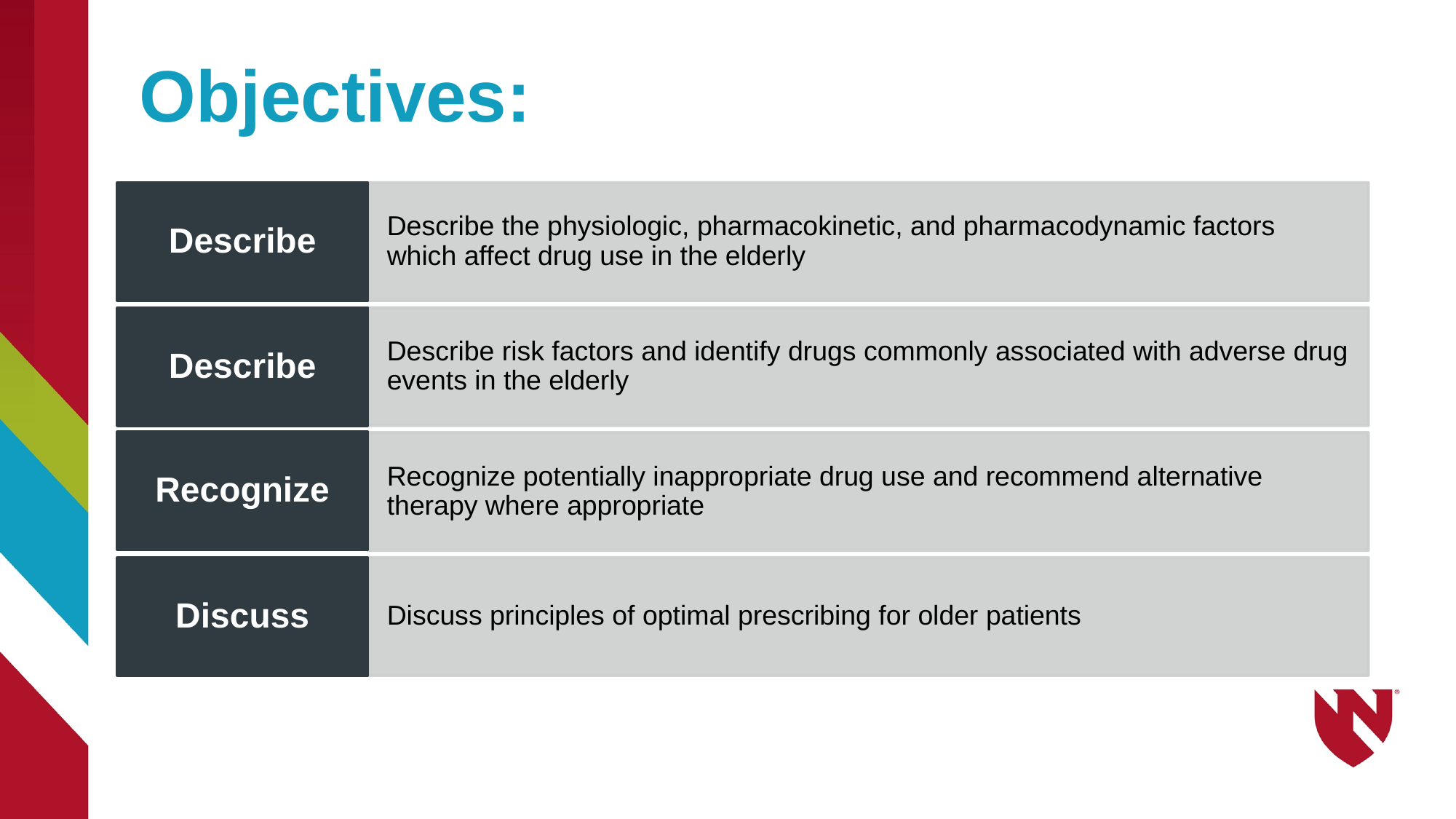

31
# Objectives:
Describe the physiologic, pharmacokinetic, and pharmacodynamic factors which affect drug use in the elderly
Describe
Describe risk factors and identify drugs commonly associated with adverse drug events in the elderly
Describe
Recognize potentially inappropriate drug use and recommend alternative therapy where appropriate
Recognize
Discuss principles of optimal prescribing for older patients
Discuss